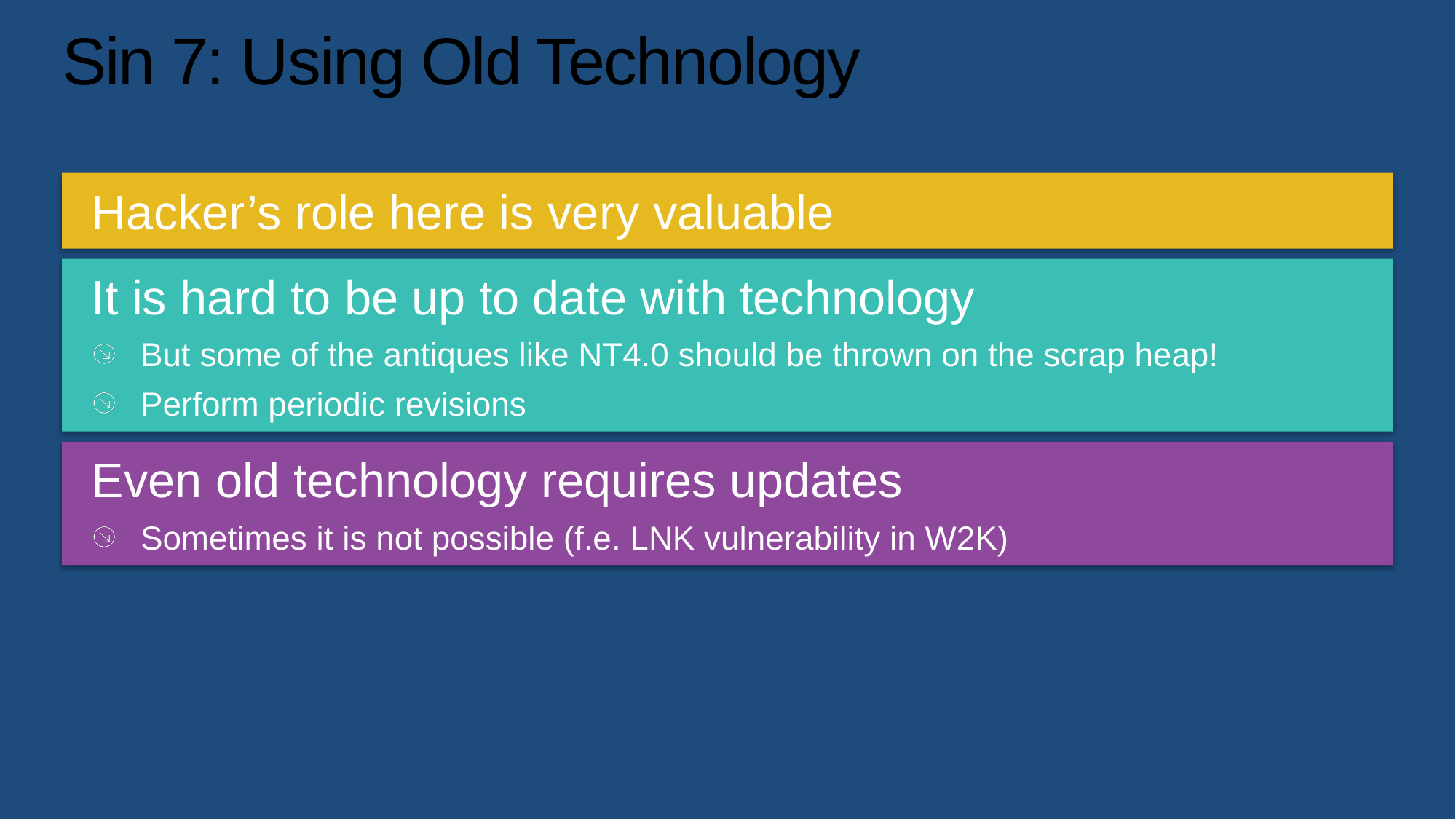

# Sin 7: Using Old Technology

Hacker’s role here is very valuable

It is hard to be up to date with technology
But some of the antiques like NT4.0 should be thrown on the scrap heap!
Perform periodic revisions

Even old technology requires updates
Sometimes it is not possible (f.e. LNK vulnerability in W2K)